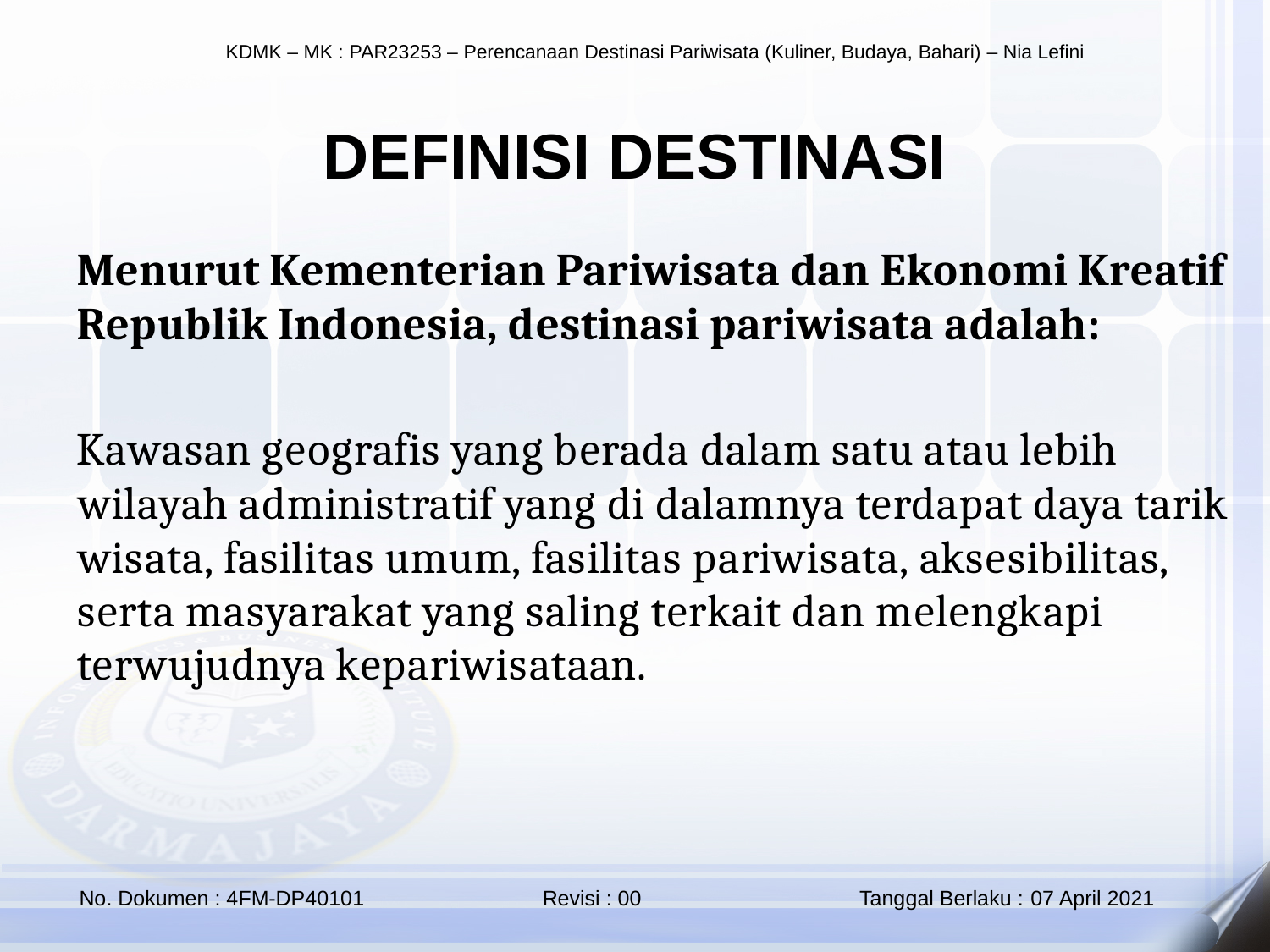

DEFINISI DESTINASI
Menurut Kementerian Pariwisata dan Ekonomi Kreatif Republik Indonesia, destinasi pariwisata adalah:

Kawasan geografis yang berada dalam satu atau lebih wilayah administratif yang di dalamnya terdapat daya tarik wisata, fasilitas umum, fasilitas pariwisata, aksesibilitas, serta masyarakat yang saling terkait dan melengkapi terwujudnya kepariwisataan.